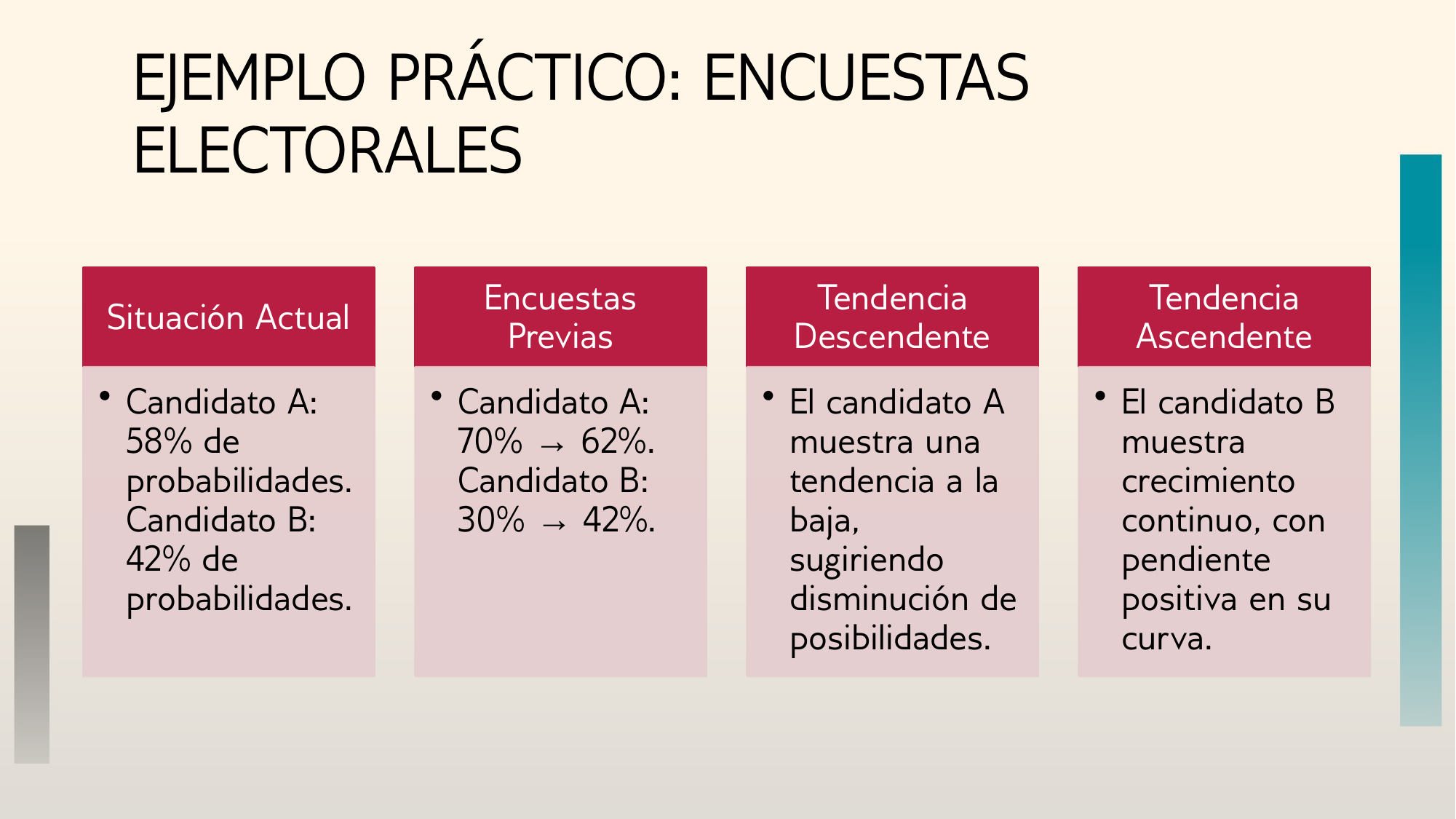

# Ejemplo Práctico: Encuestas Electorales
Situación Actual
Candidato A: 58% de probabilidades. Candidato B: 42% de probabilidades.
Encuestas Previas
Candidato A: 70% → 62%. Candidato B: 30% → 42%.
Tendencia Descendente
El candidato A muestra una tendencia a la baja, sugiriendo disminución de posibilidades.
Tendencia Ascendente
El candidato B muestra crecimiento continuo, con pendiente positiva en su curva.